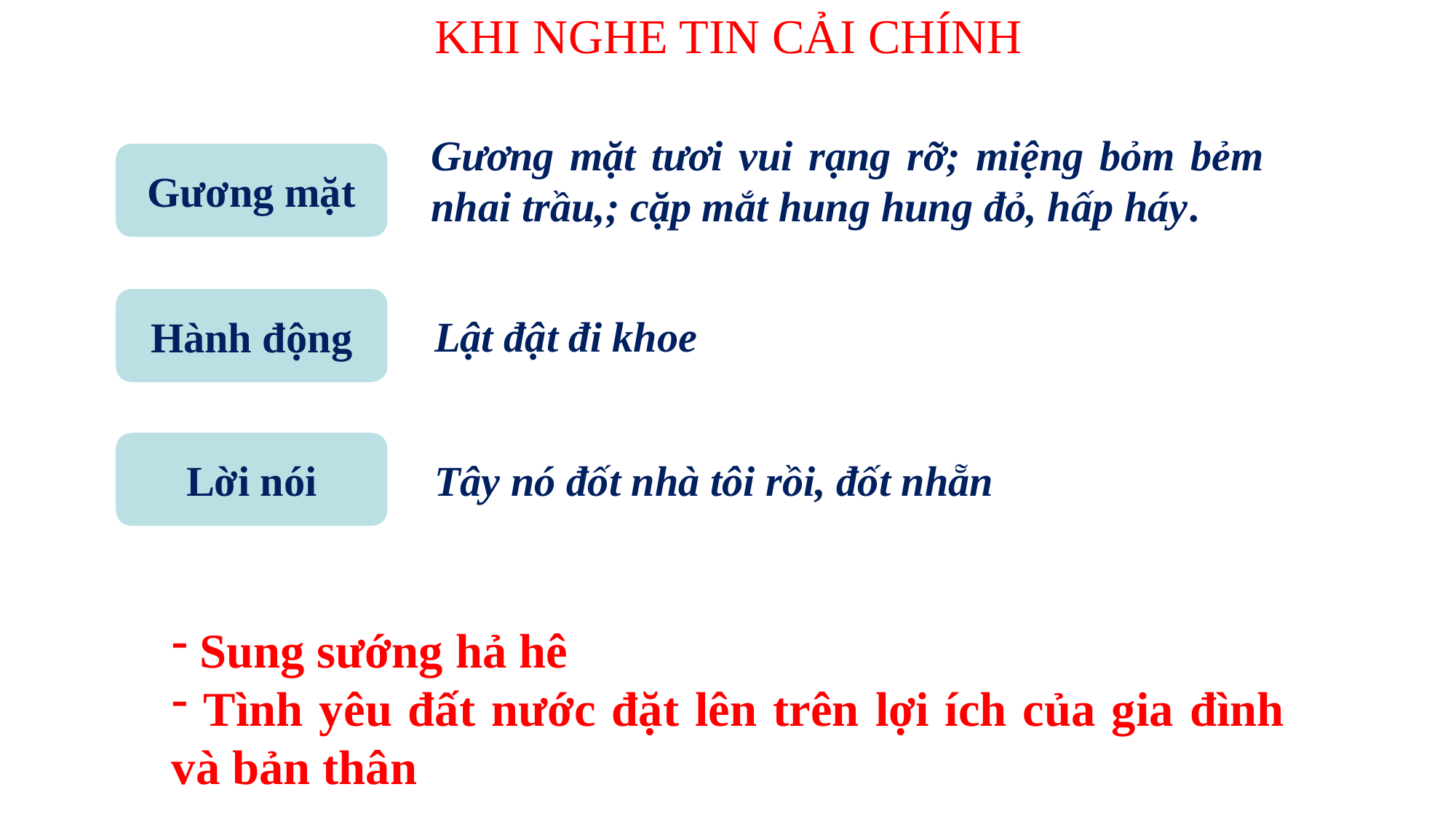

KHI NGHE TIN CẢI CHÍNH
Gương mặt tươi vui rạng rỡ; miệng bỏm bẻm nhai trầu,; cặp mắt hung hung đỏ, hấp háy.
Gương mặt
Hành động
Lật đật đi khoe
Lời nói
Tây nó đốt nhà tôi rồi, đốt nhẵn
 Sung sướng hả hê
 Tình yêu đất nước đặt lên trên lợi ích của gia đình và bản thân